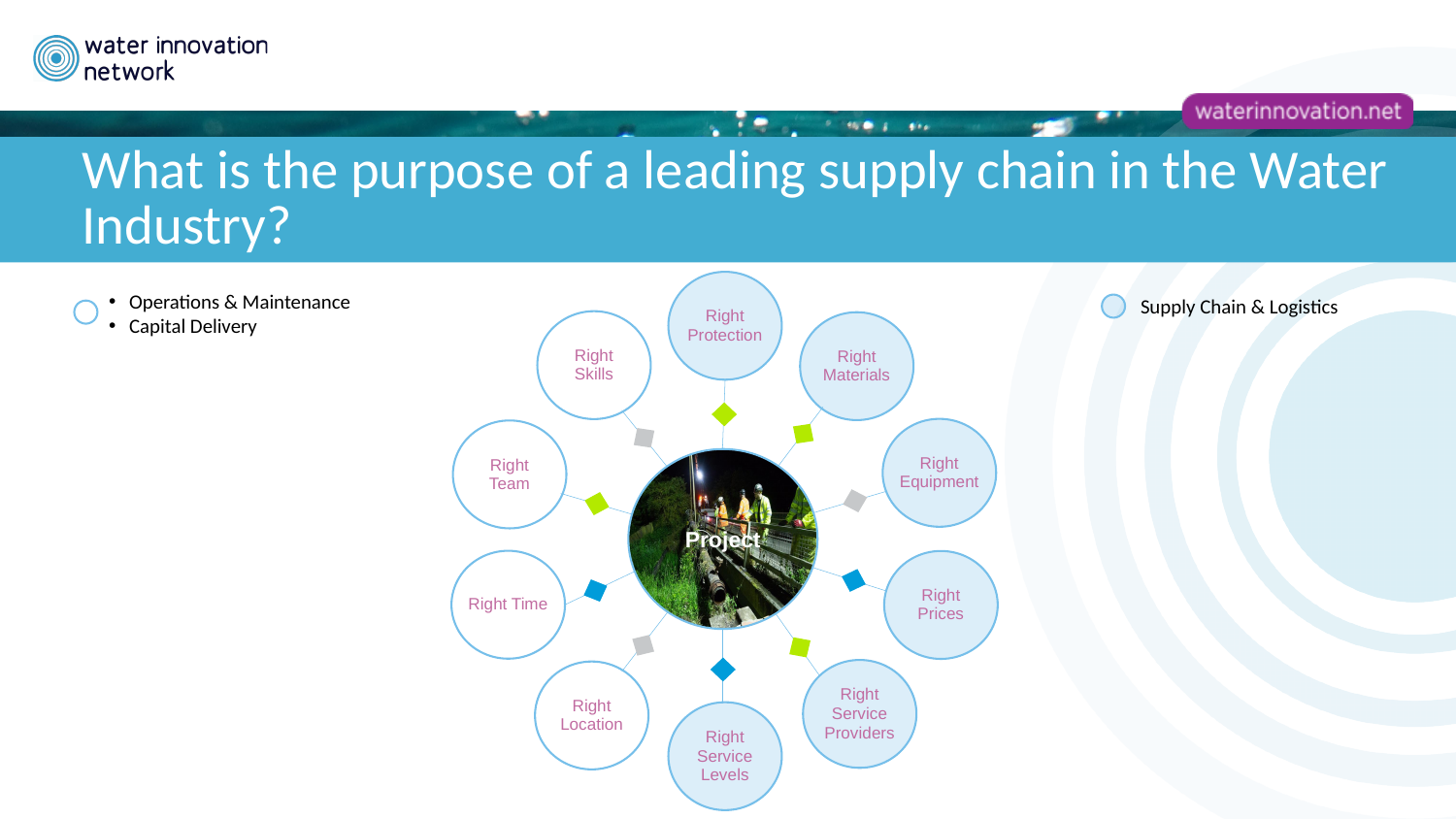

# What is the purpose of a leading supply chain in the Water Industry?
Right Protection
Right Skills
Right Materials

Right Equipment
Right Team

Project

Right Time
Right Prices

Right Service Providers
Right Location
Right Service Levels
Operations & Maintenance
Capital Delivery
Supply Chain & Logistics